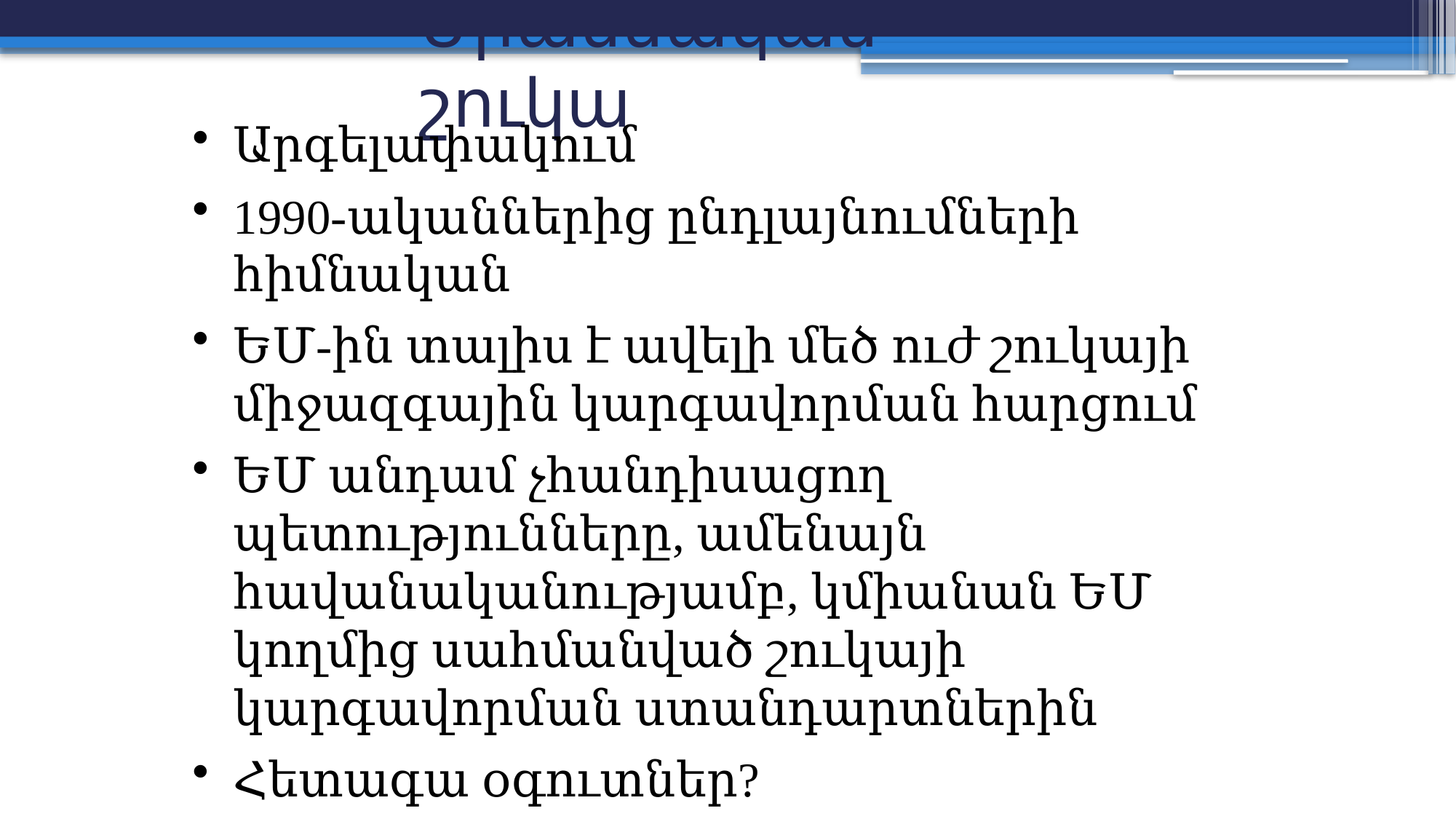

# Միասնական շուկա
Արգելափակում
1990-ականներից ընդլայնումների հիմնական
ԵՄ-ին տալիս է ավելի մեծ ուժ շուկայի միջազգային կարգավորման հարցում
ԵՄ անդամ չհանդիսացող պետությունները, ամենայն հավանականությամբ, կմիանան ԵՄ կողմից սահմանված շուկայի կարգավորման ստանդարտներին
Հետագա օգուտներ?